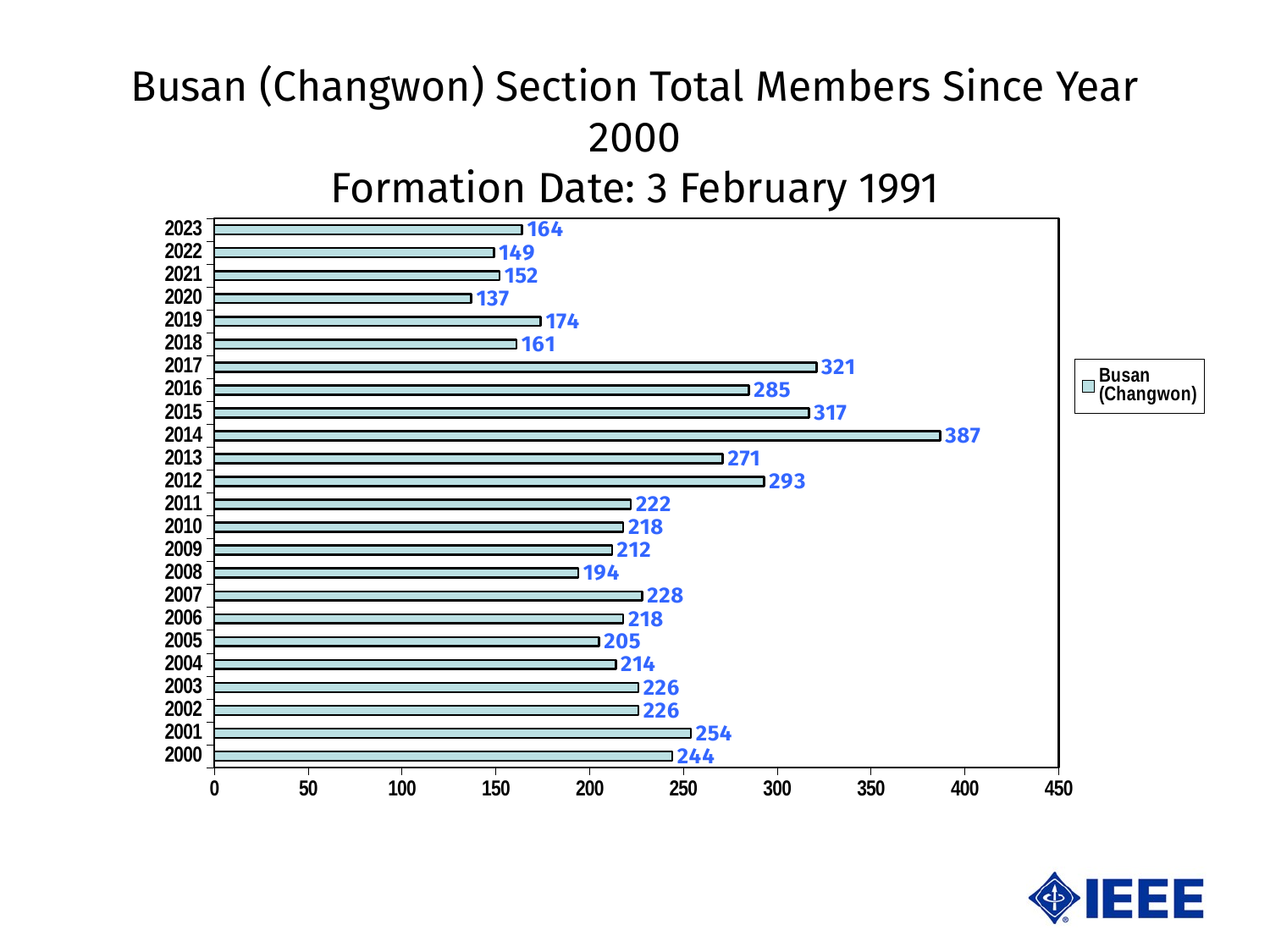

Busan (Changwon) Section Total Members Since Year 2000
Formation Date: 3 February 1991

### Chart

| Category | Busan (Changwon) |
|---|---|
| 36891 | 244.0 |
| 37256 | 254.0 |
| 37621 | 226.0 |
| 37986 | 226.0 |
| 38352 | 214.0 |
| 38717 | 205.0 |
| 39082 | 218.0 |
| 39447 | 228.0 |
| 39813 | 194.0 |
| 40178 | 212.0 |
| 40543 | 218.0 |
| 40908 | 222.0 |
| 41274 | 293.0 |
| 41639 | 271.0 |
| 42004 | 387.0 |
| 42369 | 317.0 |
| 42735 | 285.0 |
| 43100 | 321.0 |
| 43465 | 161.0 |
| 43830 | 174.0 |
| 44196 | 137.0 |
| 44561 | 152.0 |
| 44926 | 149.0 |
| 45291 | 164.0 |